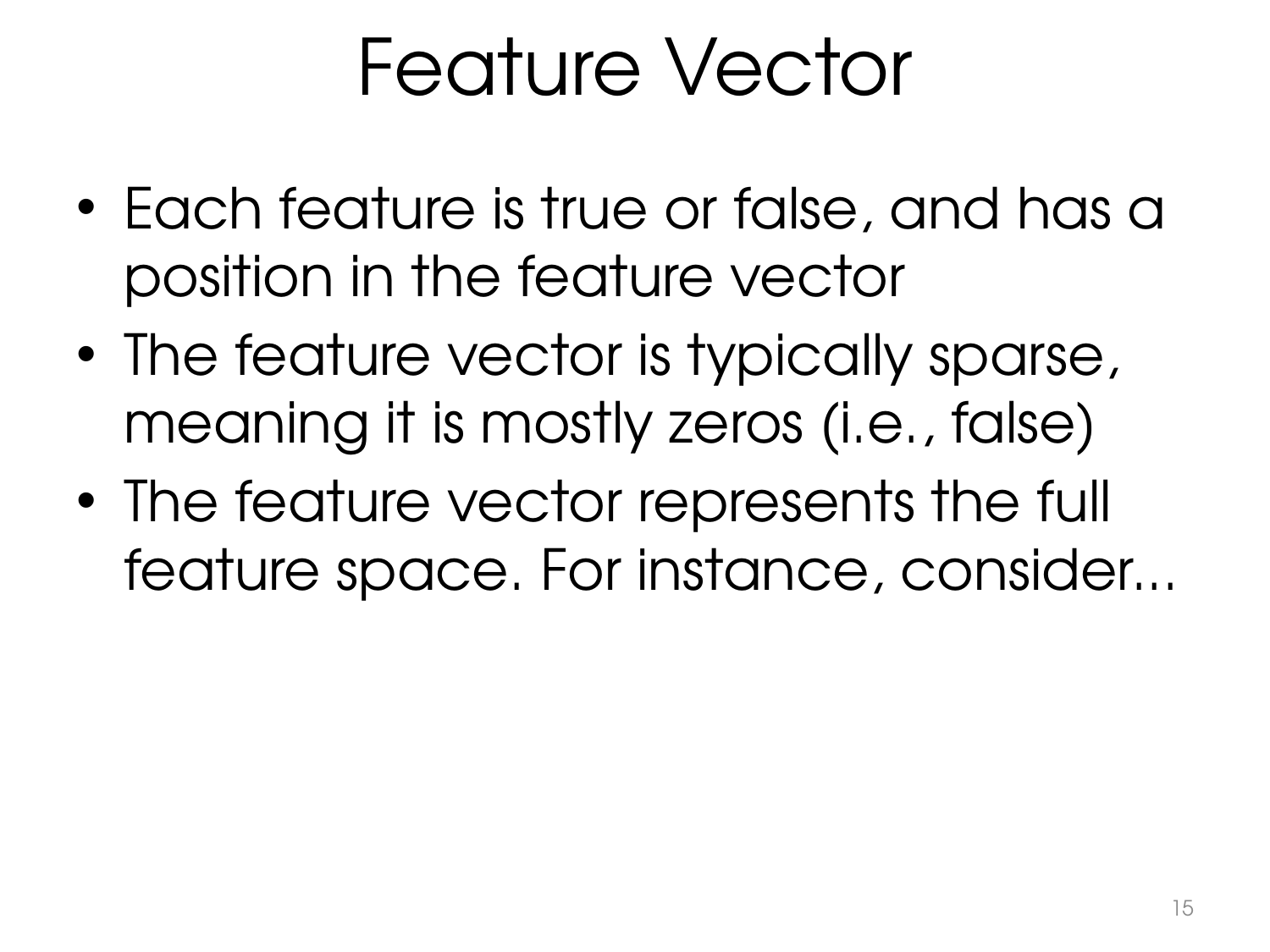

# Feature Vector
Each feature is true or false, and has a position in the feature vector
The feature vector is typically sparse, meaning it is mostly zeros (i.e., false)
The feature vector represents the full feature space. For instance, consider...

15